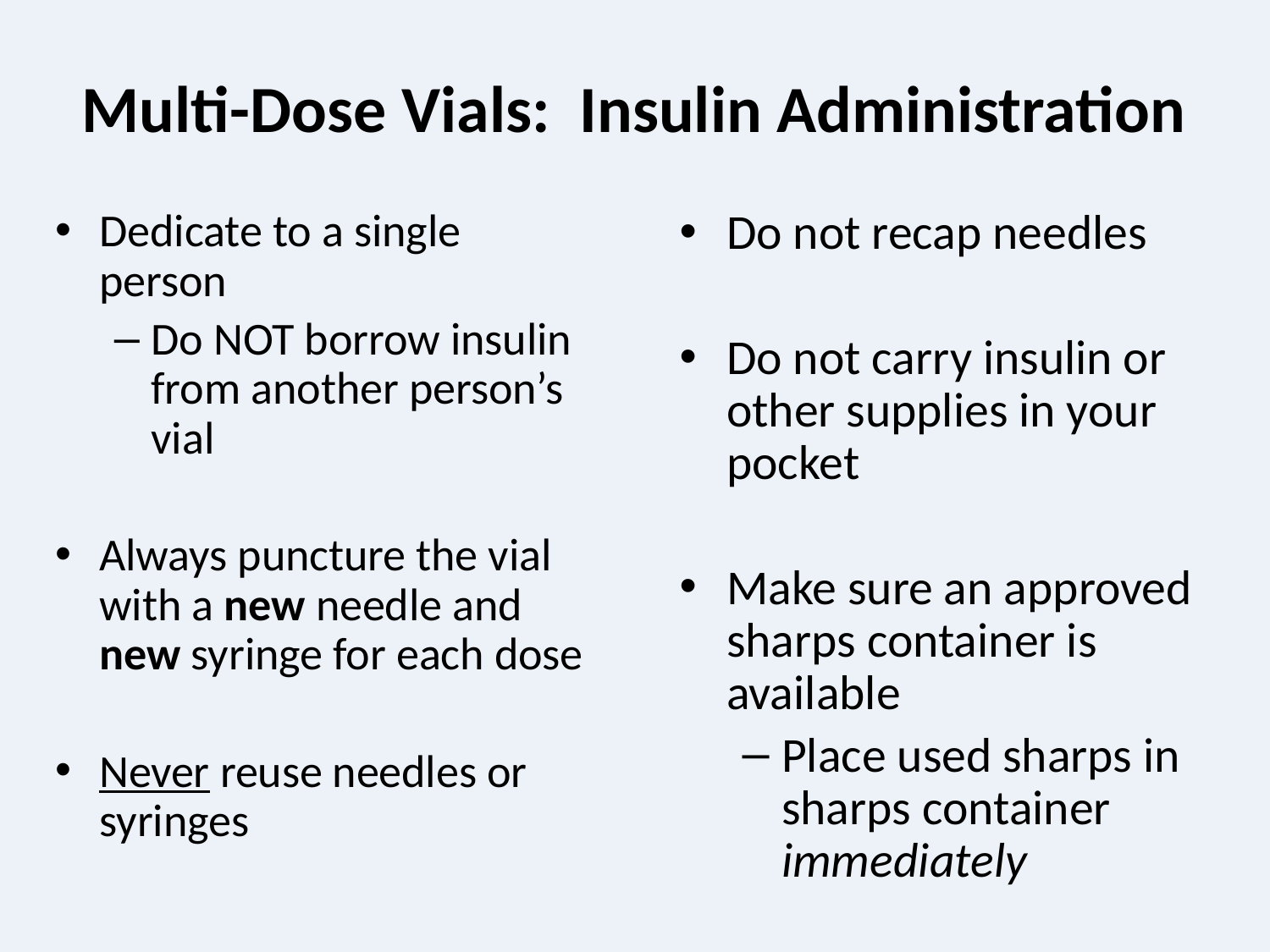

# Multi-Dose Vials:  Insulin Administration
Dedicate to a single person
Do NOT borrow insulin from another person’s vial

Always puncture the vial with a new needle and new syringe for each dose

Never reuse needles or syringes

Do not recap needles

Do not carry insulin or other supplies in your pocket

Make sure an approved sharps container is available
Place used sharps in sharps container immediately